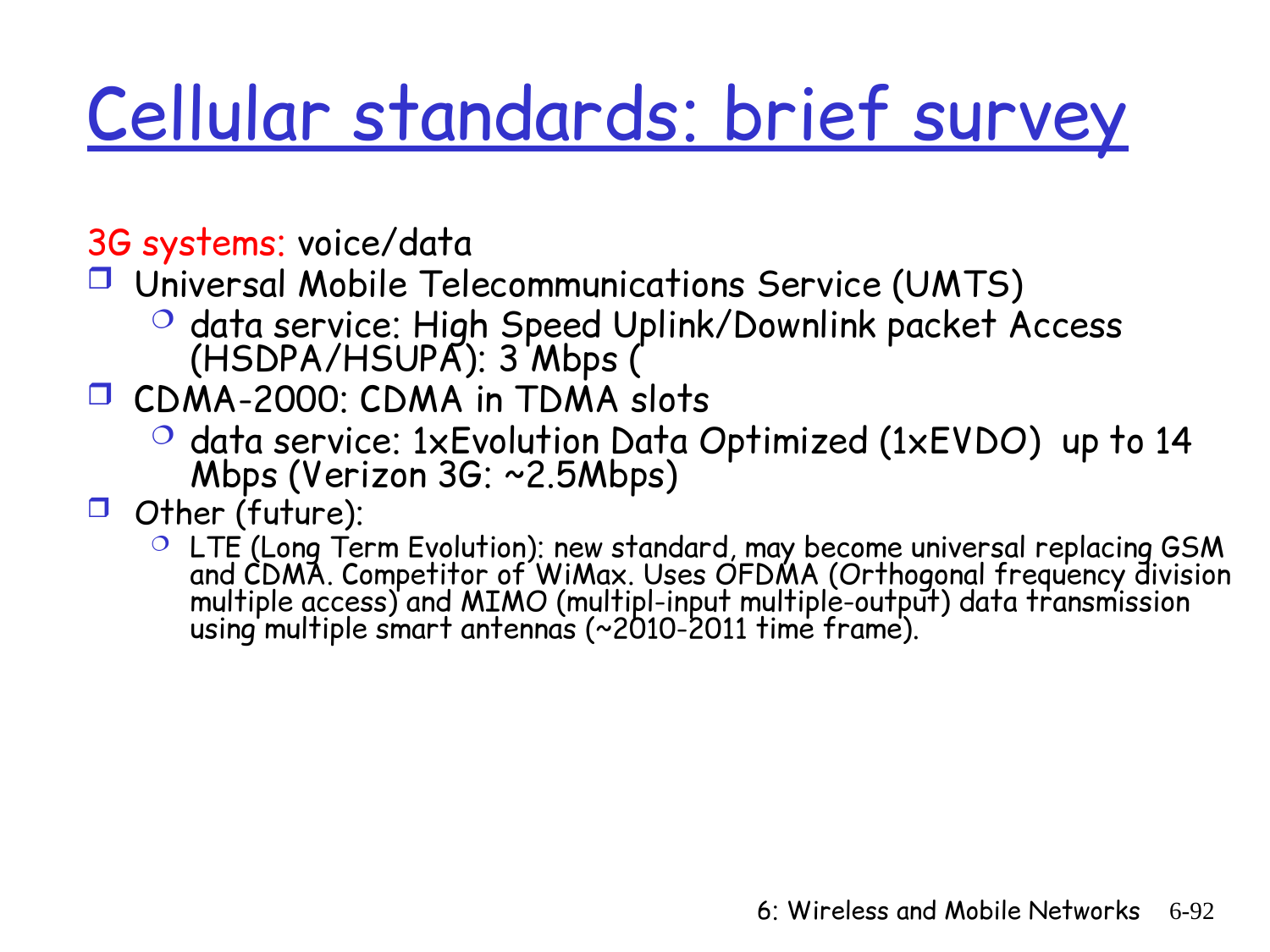

# Cellular standards: brief survey
3G systems: voice/data
Universal Mobile Telecommunications Service (UMTS)
data service: High Speed Uplink/Downlink packet Access (HSDPA/HSUPA): 3 Mbps (
CDMA-2000: CDMA in TDMA slots
data service: 1xEvolution Data Optimized (1xEVDO)  up to 14 Mbps (Verizon 3G: ~2.5Mbps)
Other (future):
LTE (Long Term Evolution): new standard, may become universal replacing GSM and CDMA. Competitor of WiMax. Uses OFDMA (Orthogonal frequency division multiple access) and MIMO (multipl-input multiple-output) data transmission using multiple smart antennas (~2010-2011 time frame).

6: Wireless and Mobile Networks
6-92